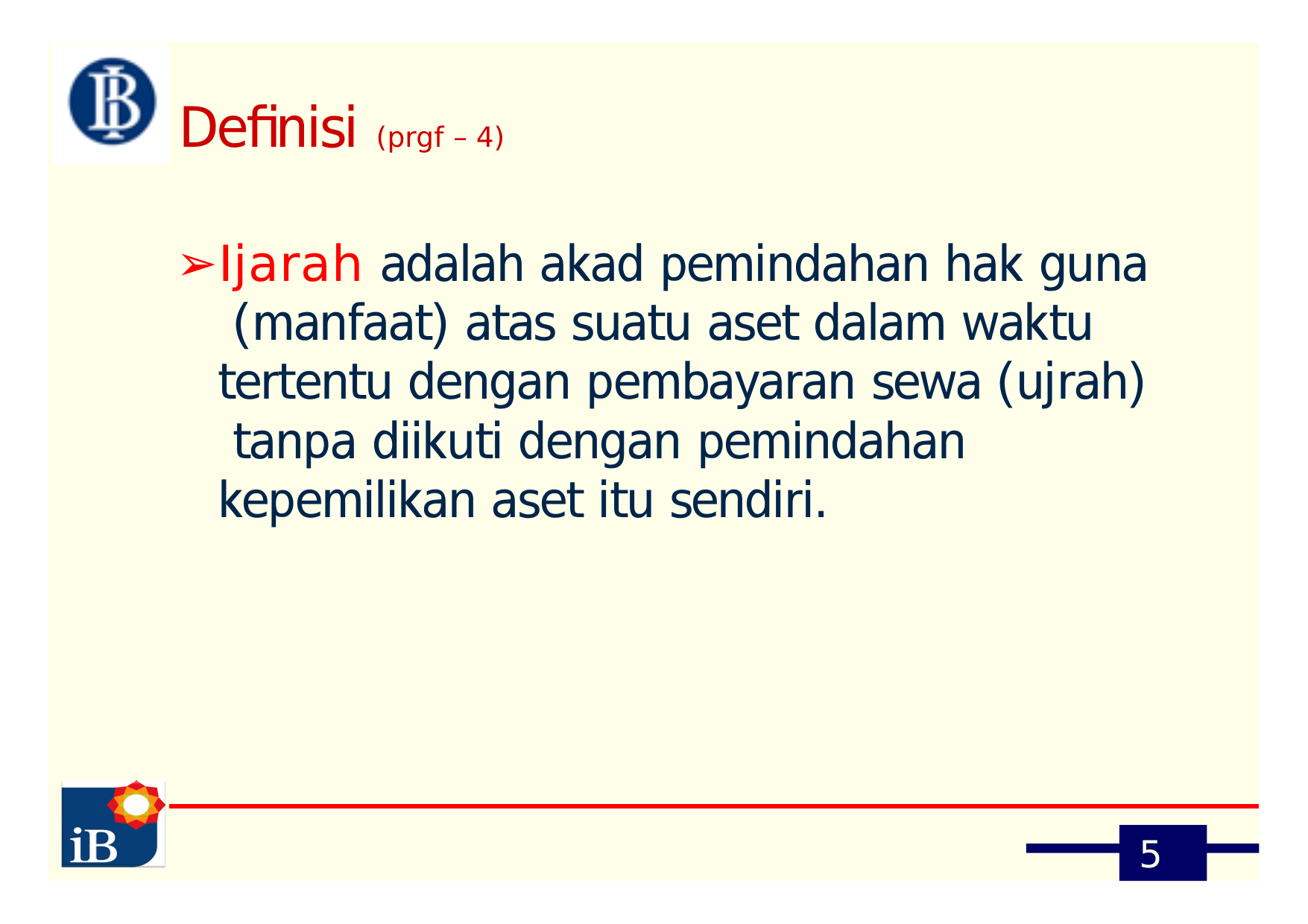

# Definisi (prgf – 4)
Ijarah adalah akad pemindahan hak guna  (manfaat) atas suatu aset dalam waktu  tertentu dengan pembayaran sewa (ujrah)  tanpa diikuti dengan pemindahan  kepemilikan aset itu sendiri.

5